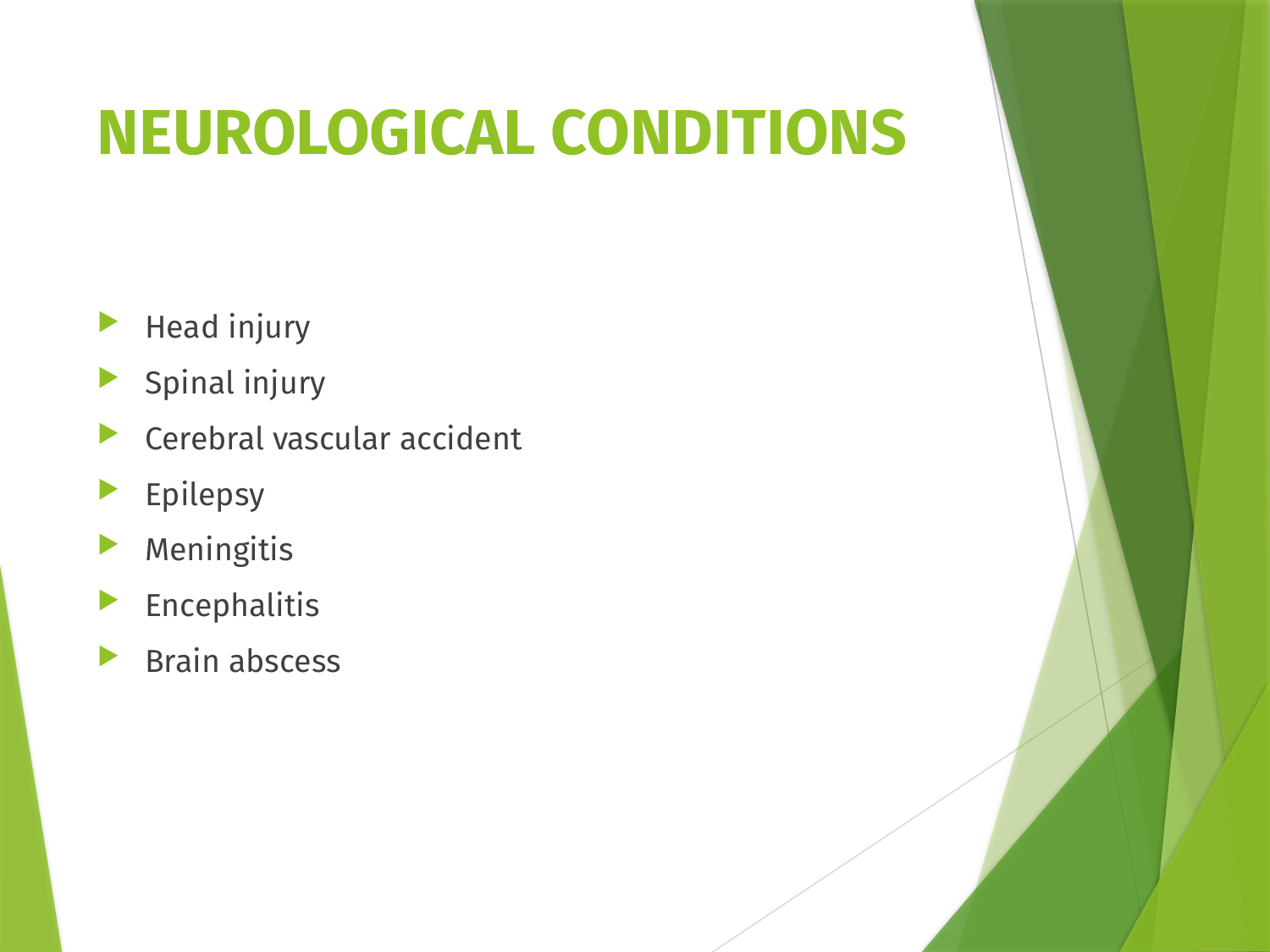

# NEUROLOGICAL CONDITIONS
Head injury
Spinal injury
Cerebral vascular accident
Epilepsy
Meningitis
Encephalitis
Brain abscess